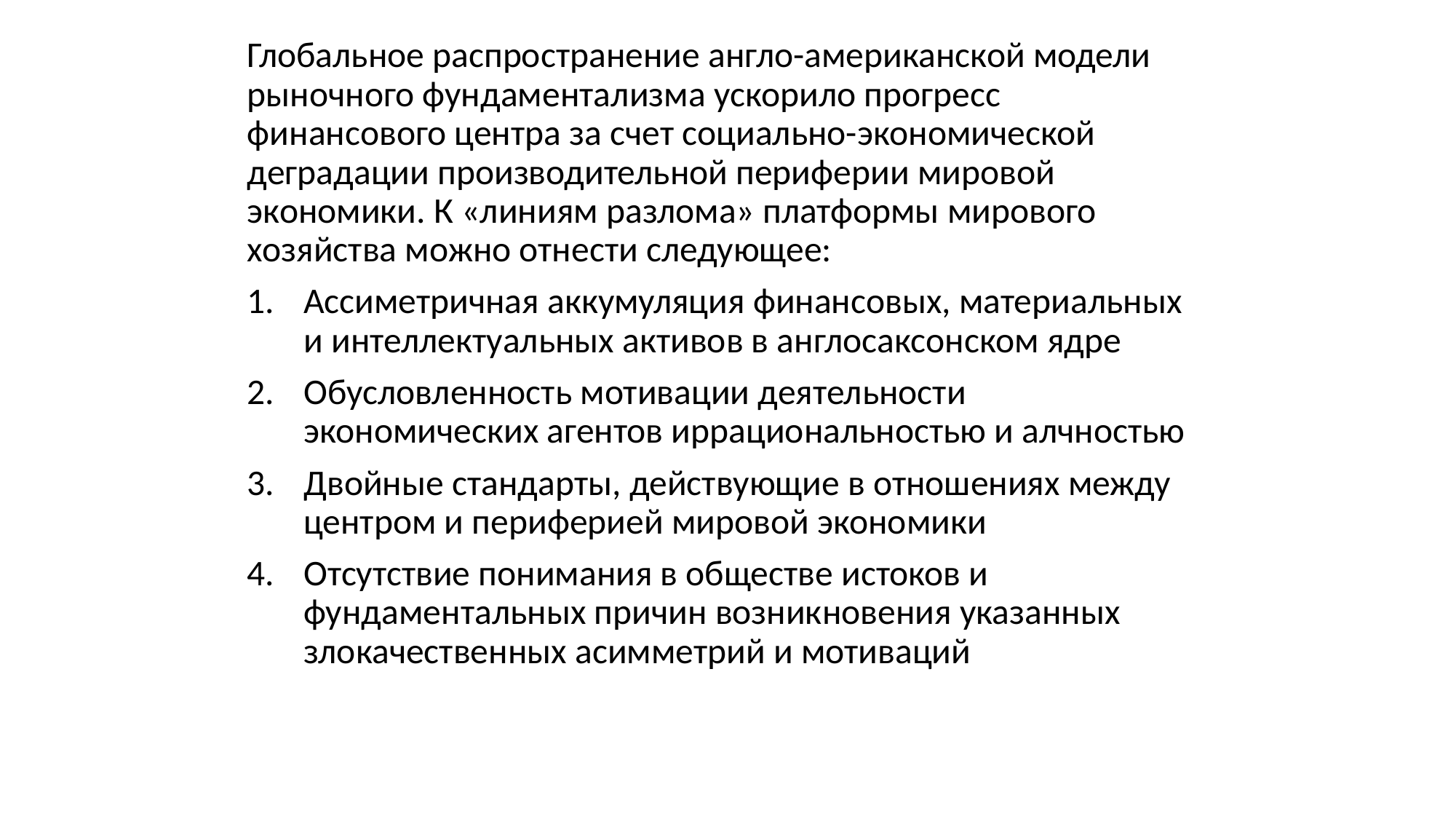

Глобальное распространение англо-американской модели рыночного фундаментализма ускорило прогресс финансового центра за счет социально-экономической деградации производительной периферии мировой экономики. К «линиям разлома» платформы мирового хозяйства можно отнести следующее:
Ассиметричная аккумуляция финансовых, материальных и интеллектуальных активов в англосаксонском ядре
Обусловленность мотивации деятельности экономических агентов иррациональностью и алчностью
Двойные стандарты, действующие в отношениях между центром и периферией мировой экономики
Отсутствие понимания в обществе истоков и фундаментальных причин возникновения указанных злокачественных асимметрий и мотиваций